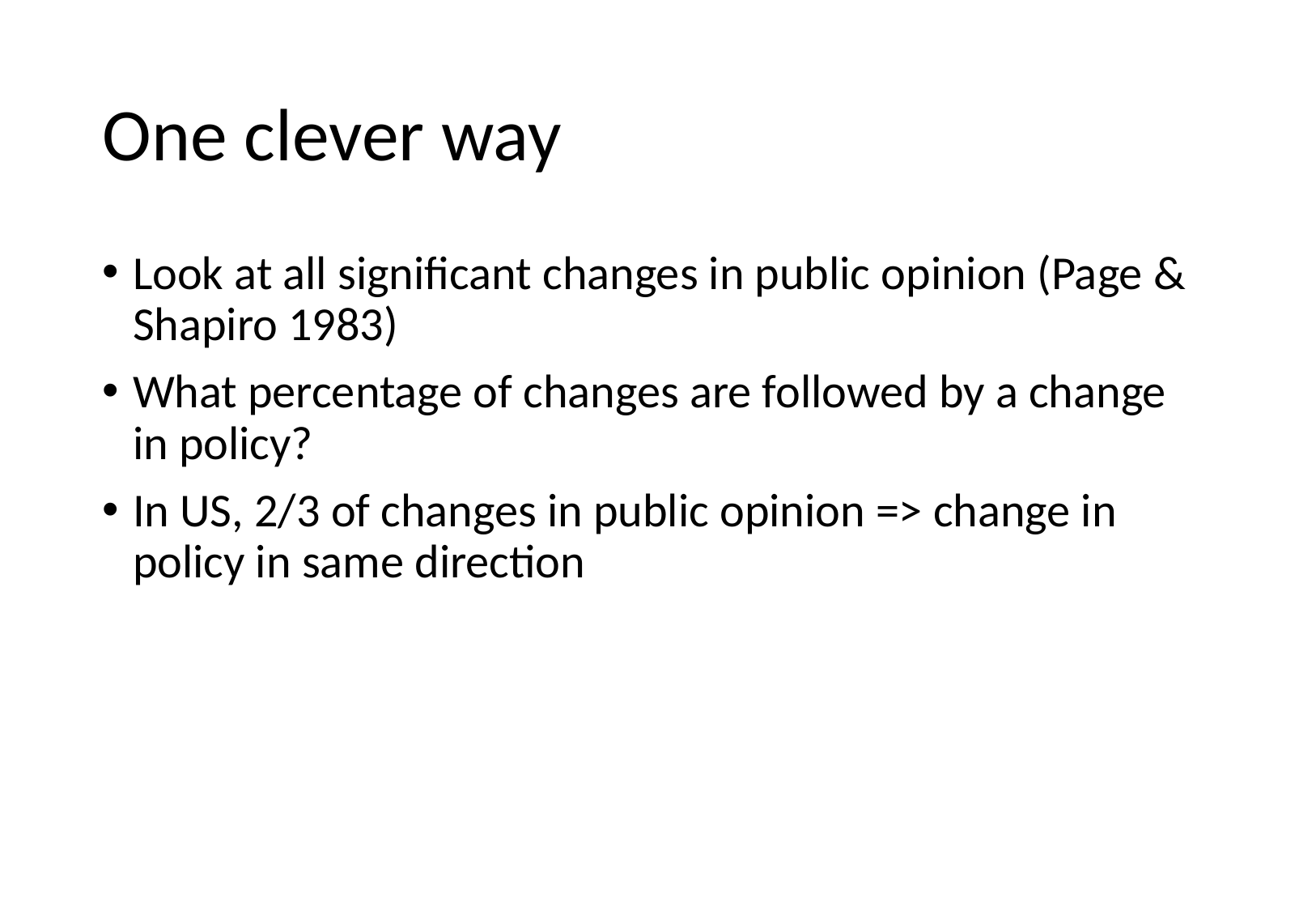

# One clever way
Look at all significant changes in public opinion (Page & Shapiro 1983)
What percentage of changes are followed by a change in policy?
In US, 2/3 of changes in public opinion => change in policy in same direction